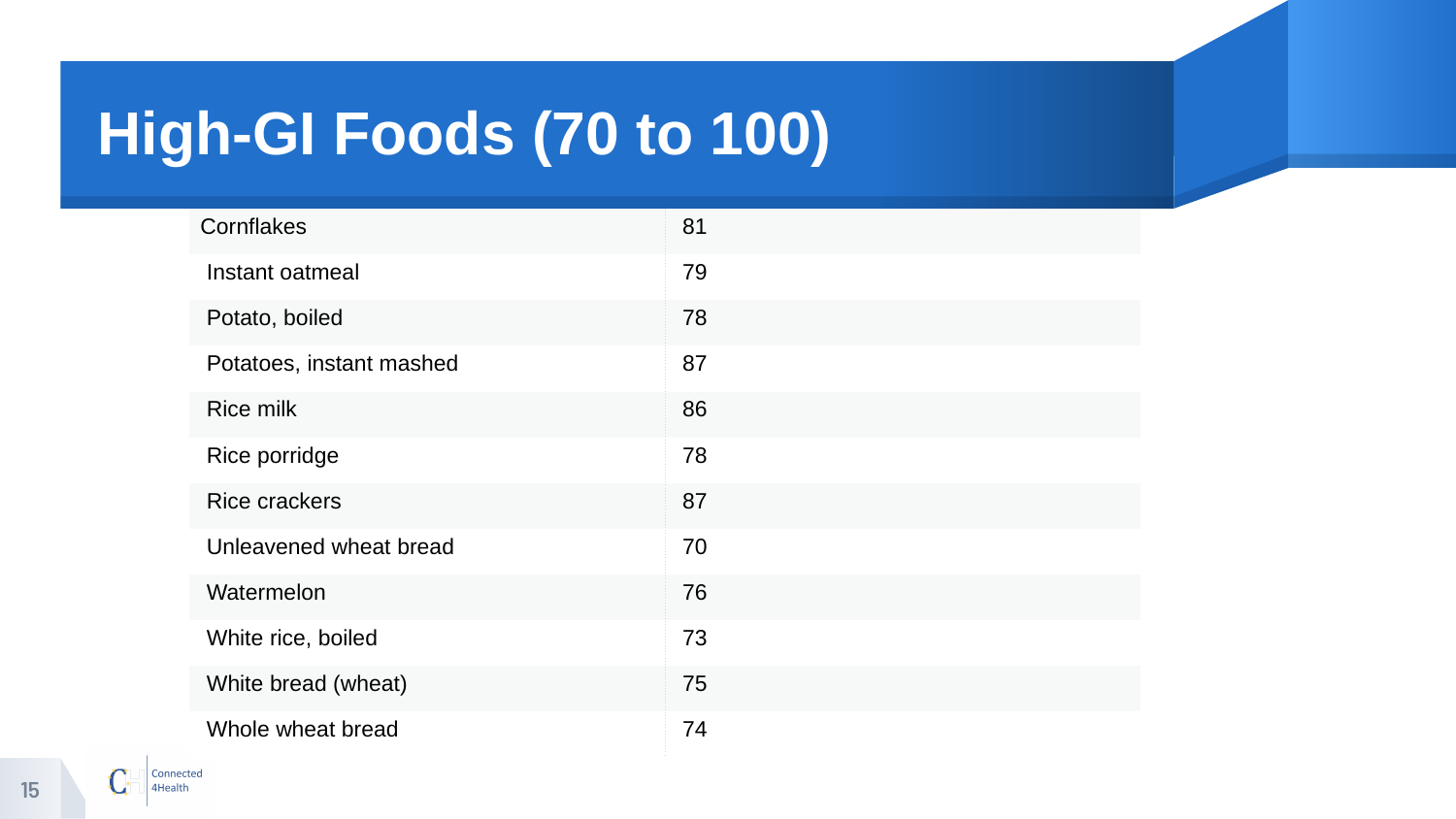

# High-GI Foods (70 to 100)
| Cornflakes | 81 |
| --- | --- |
| Instant oatmeal | 79 |
| Potato, boiled | 78 |
| Potatoes, instant mashed | 87 |
| Rice milk | 86 |
| Rice porridge | 78 |
| Rice crackers | 87 |
| Unleavened wheat bread | 70 |
| Watermelon | 76 |
| White rice, boiled | 73 |
| White bread (wheat) | 75 |
| Whole wheat bread | 74 |

15